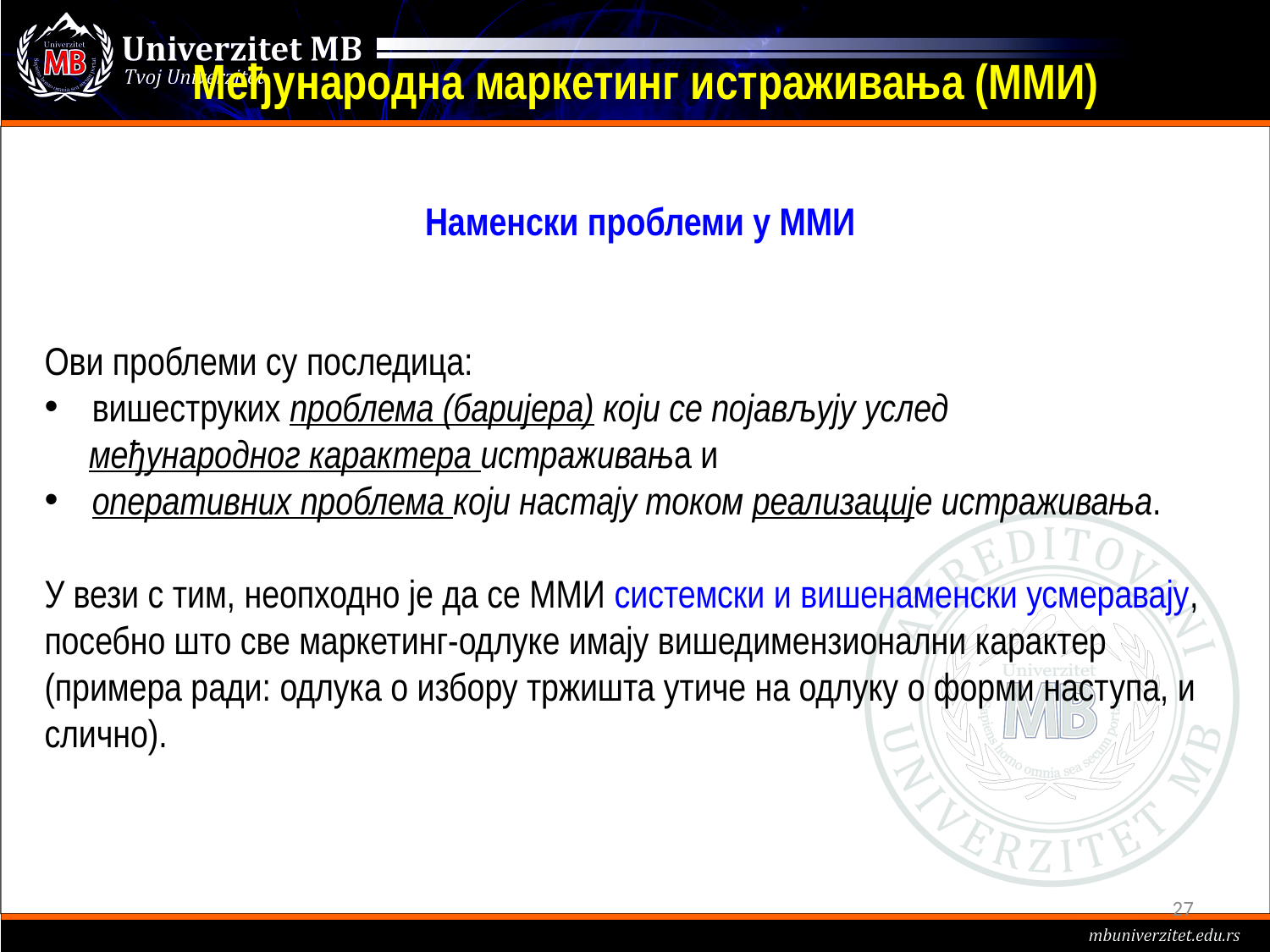

# Међународна маркетинг истраживања (ММИ)
Наменски проблеми у ММИ

Ови проблеми су последица:
вишеструких проблема (баријера) који се појављују услед
     међународног карактера истраживања и
оперативних проблема који настају током реализације истраживања.

У вези с тим, неопходно је да се ММИ системски и вишенаменски усмеравају, посебно што све маркетинг-одлуке имају вишедимензионални карактер (примера ради: одлука о избору тржишта утиче на одлуку о форми наступа, и слично).
27